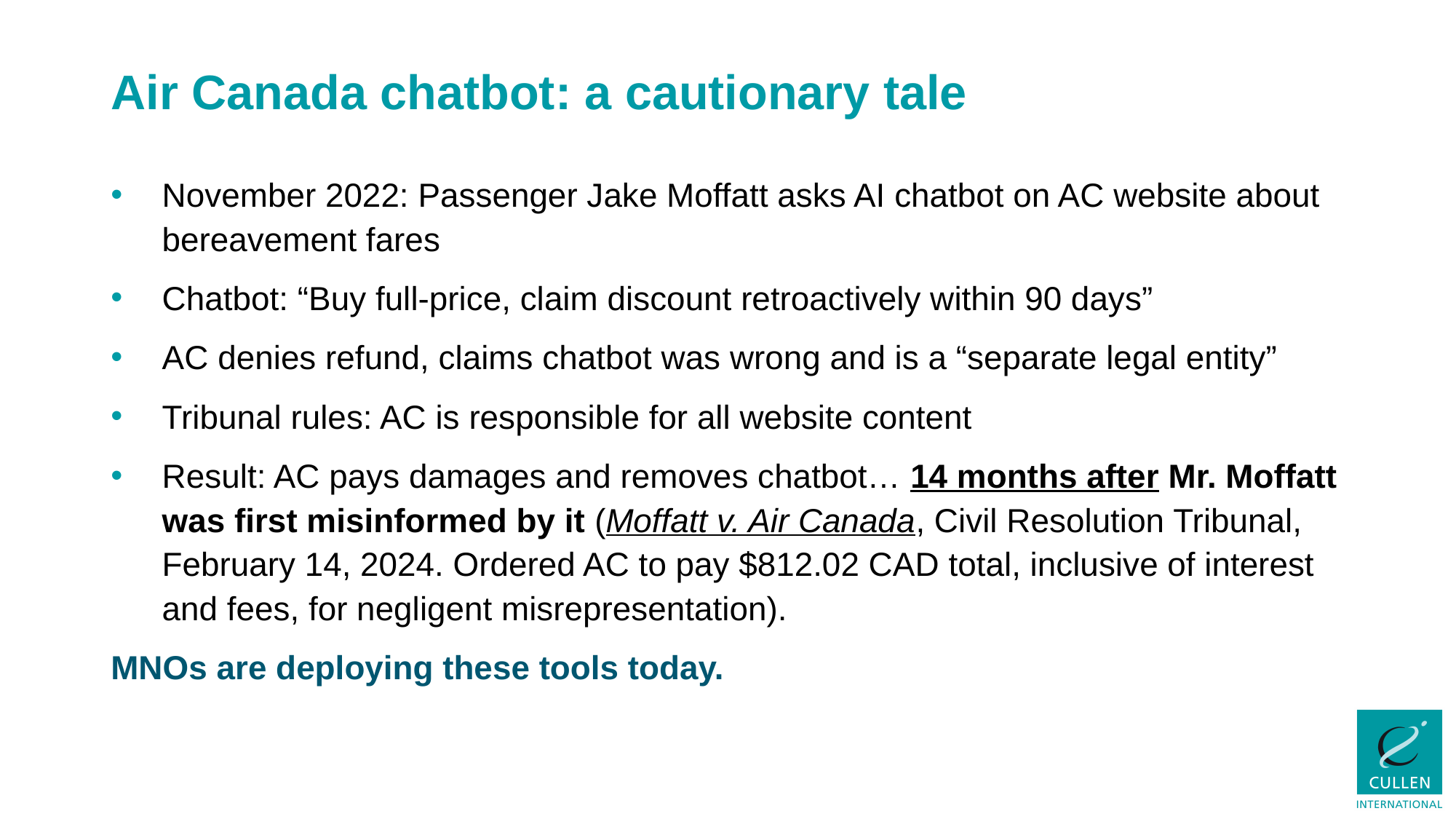

# Air Canada chatbot: a cautionary tale

November 2022: Passenger Jake Moffatt asks AI chatbot on AC website about bereavement fares
Chatbot: “Buy full-price, claim discount retroactively within 90 days”
AC denies refund, claims chatbot was wrong and is a “separate legal entity”
Tribunal rules: AC is responsible for all website content
Result: AC pays damages and removes chatbot… 14 months after Mr. Moffatt was first misinformed by it (Moffatt v. Air Canada, Civil Resolution Tribunal, February 14, 2024. Ordered AC to pay $812.02 CAD total, inclusive of interest and fees, for negligent misrepresentation).
MNOs are deploying these tools today.